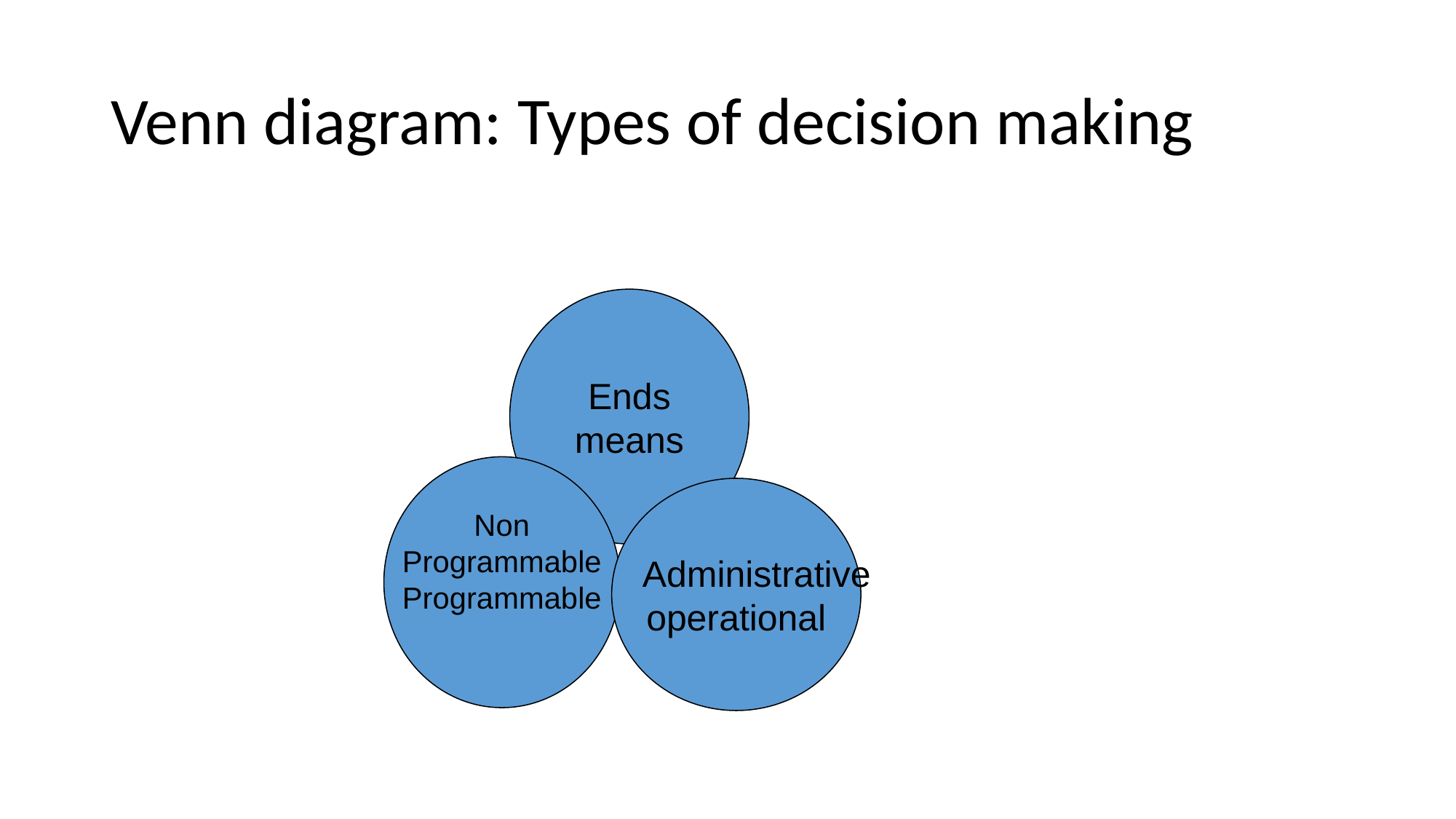

# Venn diagram: Types of decision making
Ends
means
Non
Programmable
Programmable

    Administrative
operational
4